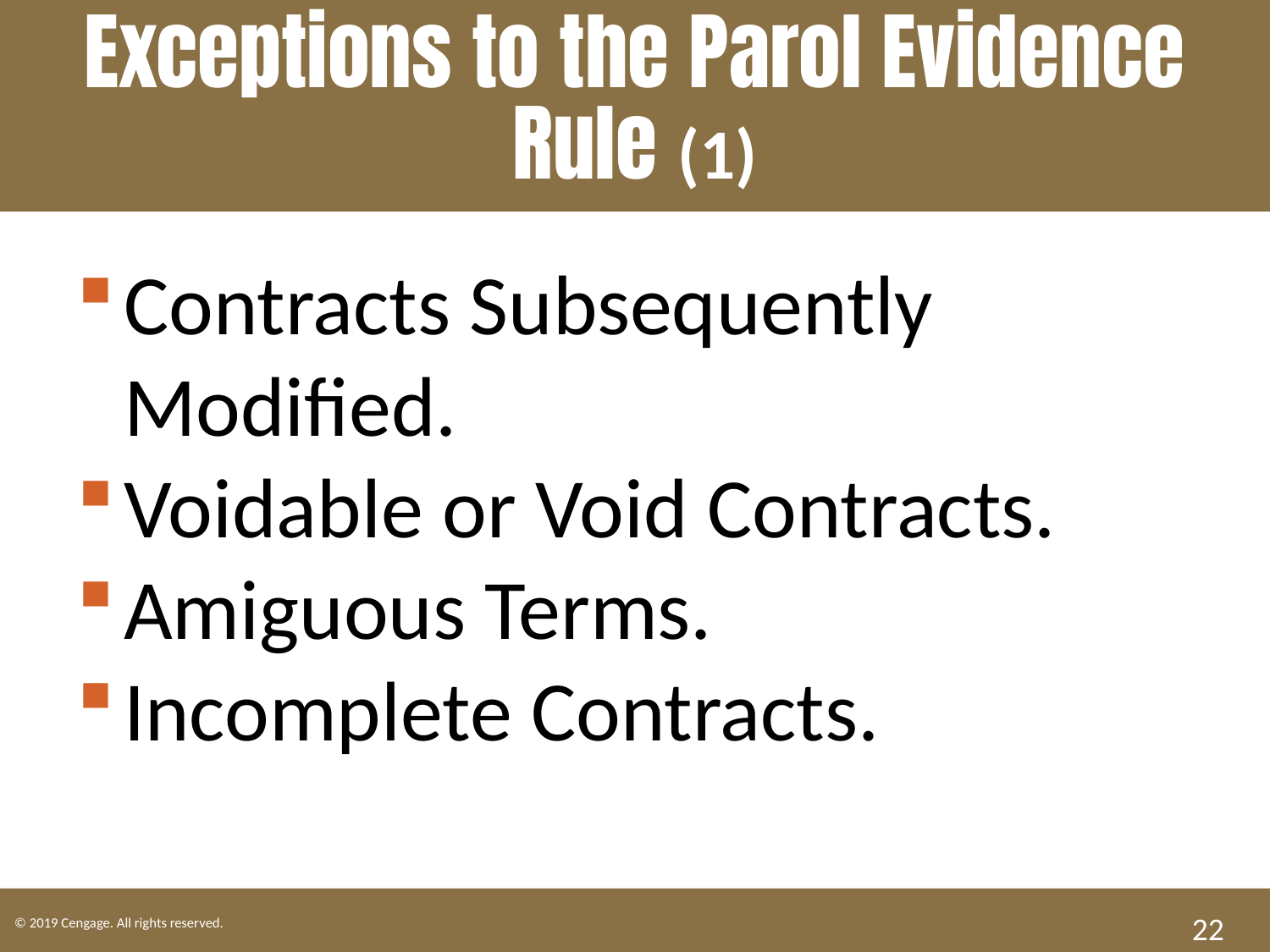

Exceptions to the Parol Evidence Rule (1)
Contracts Subsequently Modified.
Voidable or Void Contracts.
Amiguous Terms.
Incomplete Contracts.
22